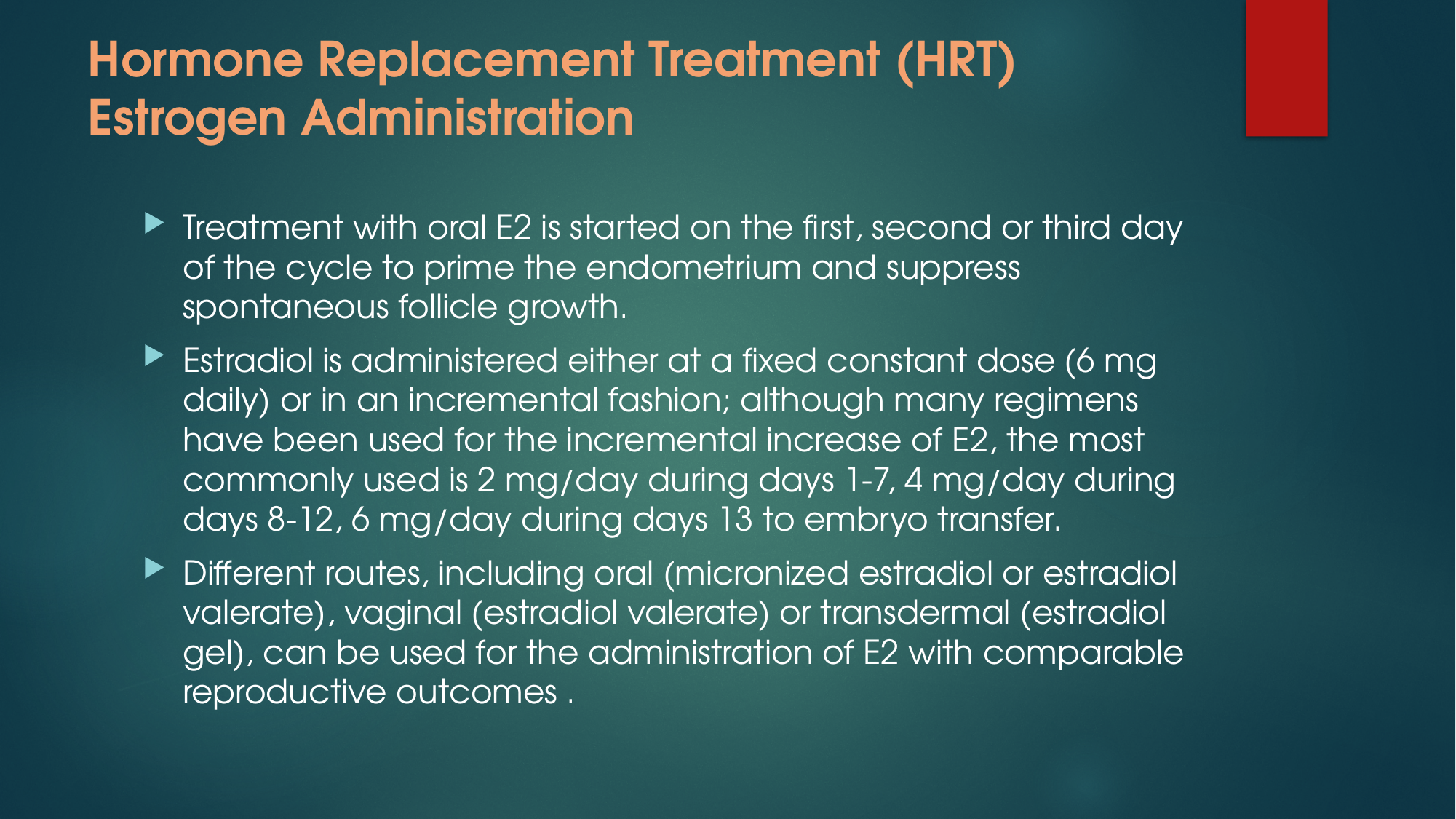

# Hormone Replacement Treatment (HRT) Estrogen Administration
Treatment with oral E2 is started on the first, second or third day of the cycle to prime the endometrium and suppress spontaneous follicle growth.
Estradiol is administered either at a fixed constant dose (6 mg daily) or in an incremental fashion; although many regimens have been used for the incremental increase of E2, the most commonly used is 2 mg/day during days 1-7, 4 mg/day during days 8-12, 6 mg/day during days 13 to embryo transfer.
Different routes, including oral (micronized estradiol or estradiol valerate), vaginal (estradiol valerate) or transdermal (estradiol gel), can be used for the administration of E2 with comparable reproductive outcomes .